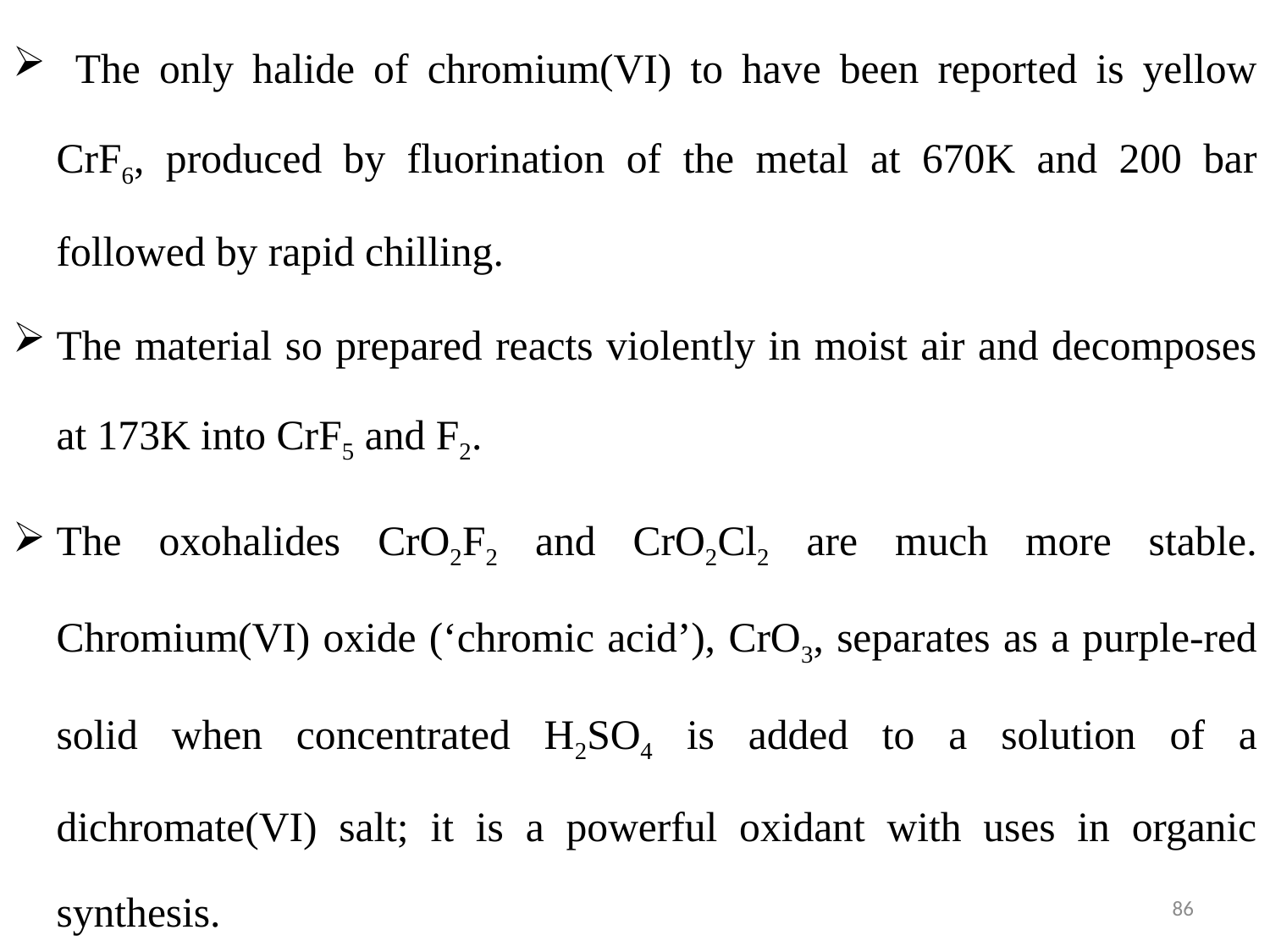

The only halide of chromium(VI) to have been reported is yellow CrF6, produced by fluorination of the metal at 670K and 200 bar followed by rapid chilling.
The material so prepared reacts violently in moist air and decomposes at 173K into CrF5 and F2.
The oxohalides CrO2F2 and CrO2Cl2 are much more stable. Chromium(VI) oxide (‘chromic acid’), CrO3, separates as a purple-red solid when concentrated H2SO4 is added to a solution of a dichromate(VI) salt; it is a powerful oxidant with uses in organic synthesis.

86